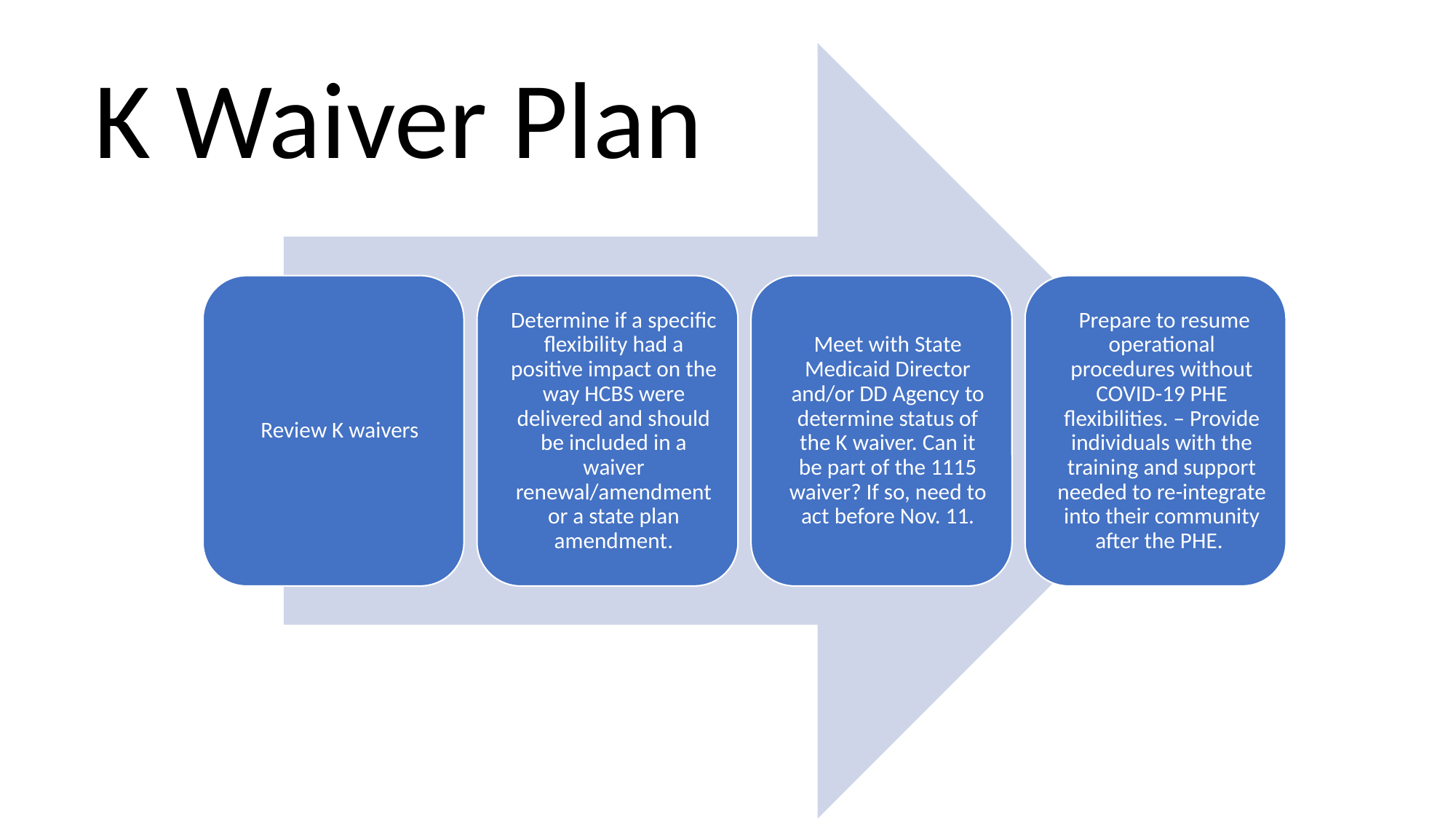

Review K waivers
Determine if a specific flexibility had a positive impact on the way HCBS were delivered and should be included in a waiver renewal/amendment or a state plan amendment.
Meet with State Medicaid Director and/or DD Agency to determine status of the K waiver. Can it be part of the 1115 waiver? If so, need to act before Nov. 11.
 Prepare to resume operational procedures without COVID-19 PHE flexibilities. – Provide individuals with the training and support needed to re-integrate into their community after the PHE.
K Waiver Plan